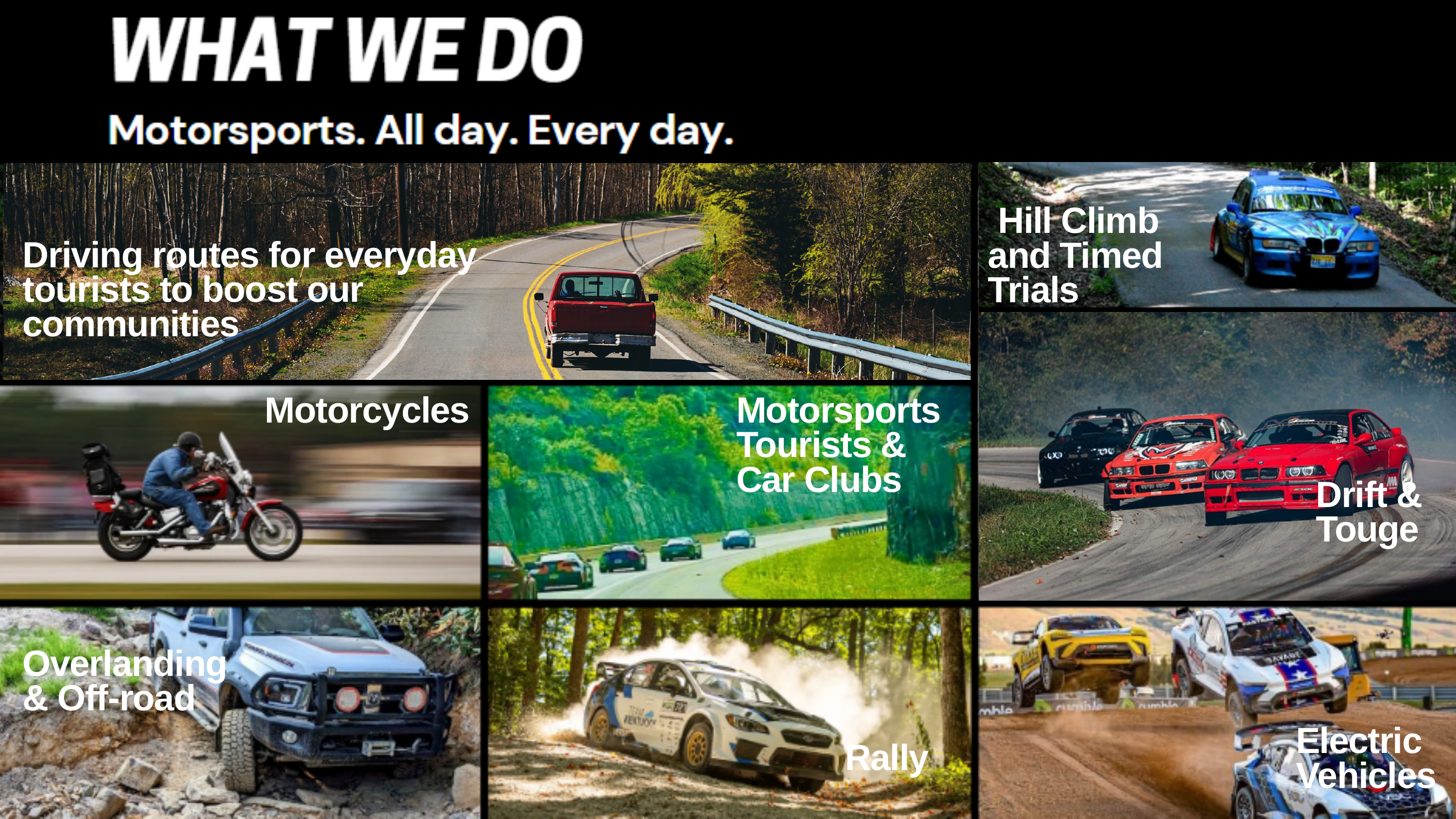

Hill Climb and Timed Trials
Driving routes for everyday tourists to boost our communities

Motorcycles
Motorsports Tourists & Car Clubs
Drift & Touge
Overlanding & Off-road
Electric Vehicles
Rally